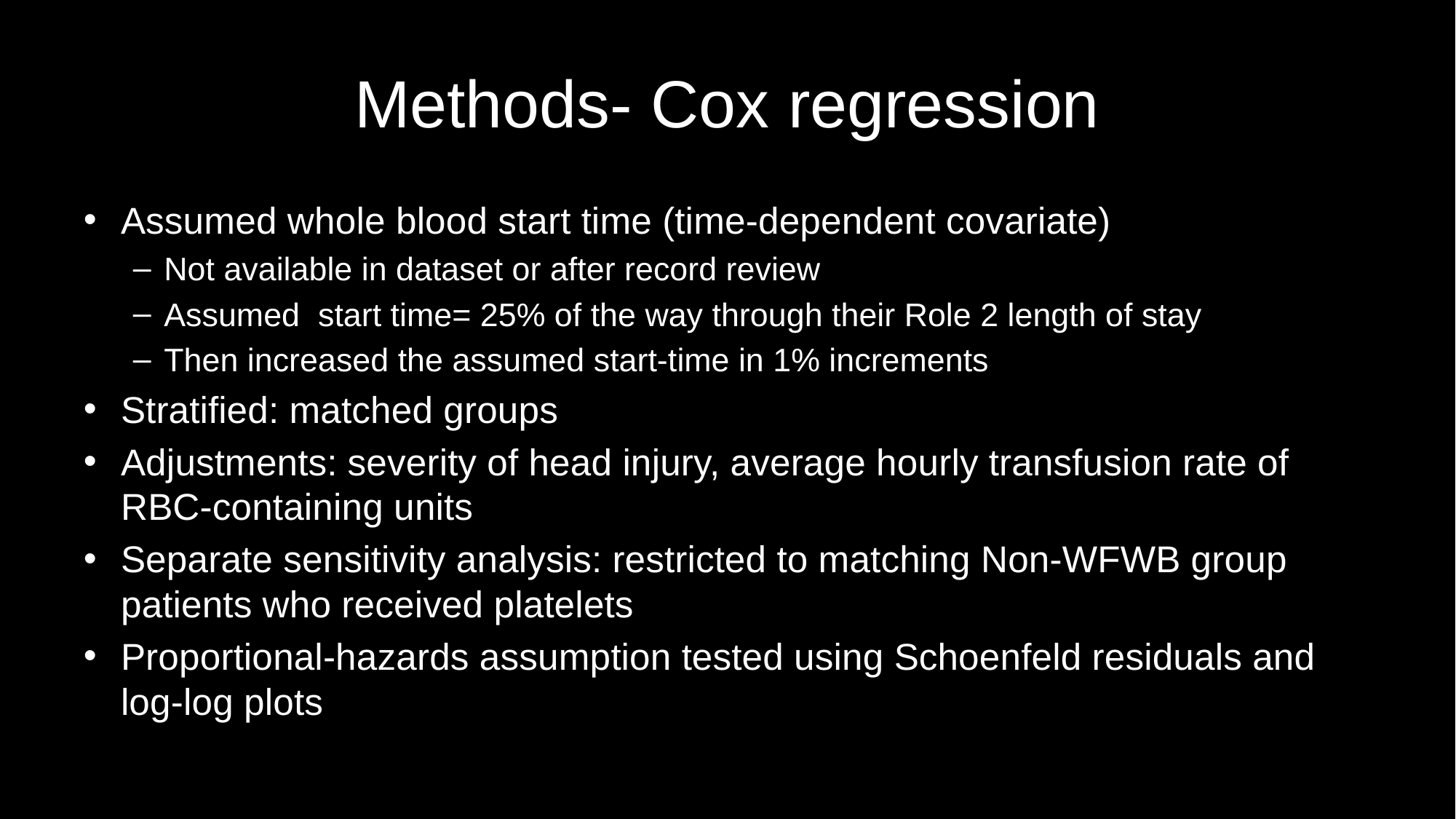

# Methods- Cox regression
Assumed whole blood start time (time-dependent covariate)
Not available in dataset or after record review
Assumed  start time= 25% of the way through their Role 2 length of stay
Then increased the assumed start-time in 1% increments
Stratified: matched groups
Adjustments: severity of head injury, average hourly transfusion rate of RBC-containing units
Separate sensitivity analysis: restricted to matching Non-WFWB group patients who received platelets
Proportional-hazards assumption tested using Schoenfeld residuals and log-log plots